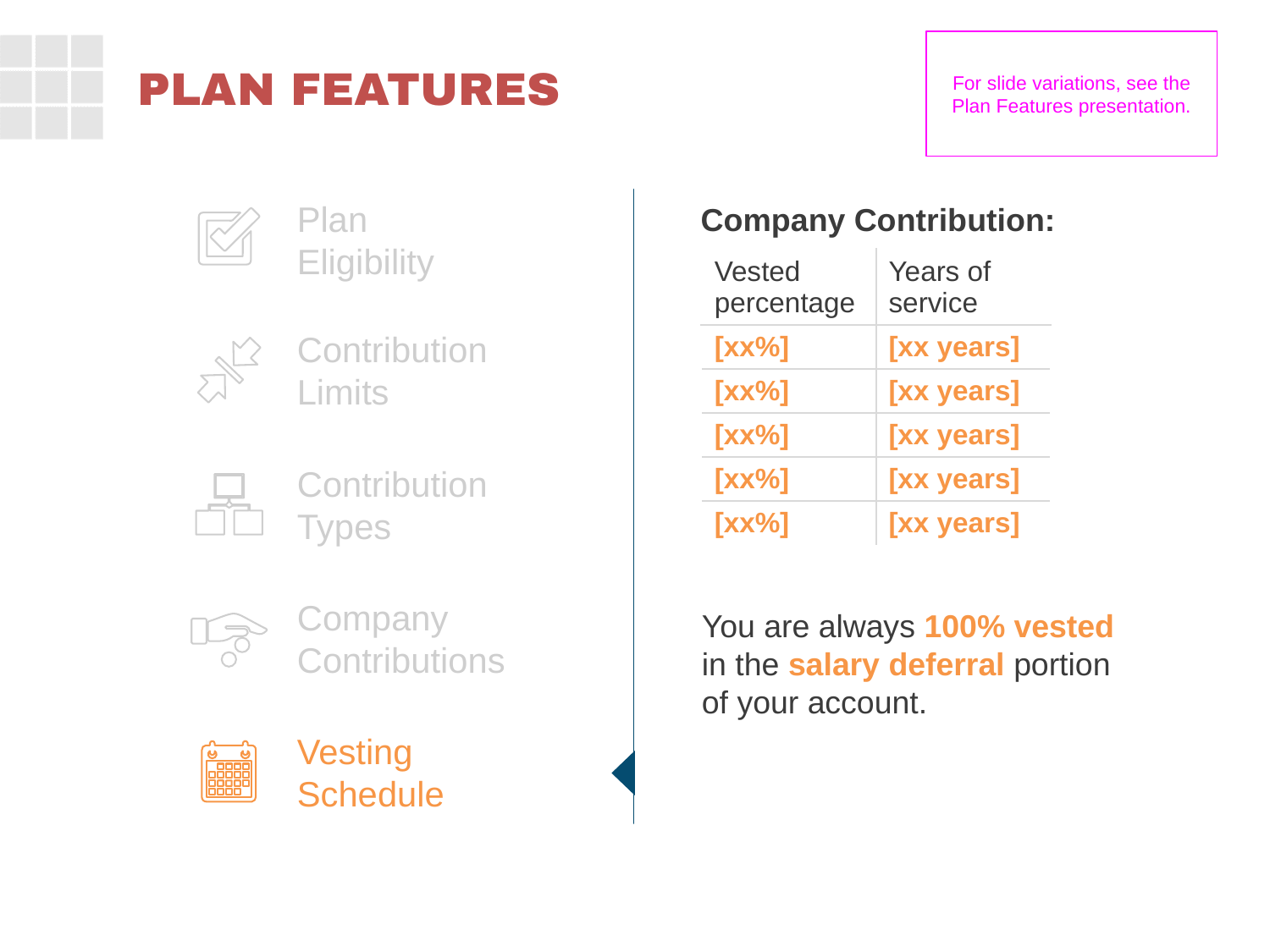

For slide variations, see the Plan Features presentation.
# Plan Features
Company Contribution:
Plan
Eligibility

| Vested percentage | Years of service |
| --- | --- |
| [xx%] | [xx years] |
| [xx%] | [xx years] |
| [xx%] | [xx years] |
| [xx%] | [xx years] |
| [xx%] | [xx years] |
Contribution Limits

Contribution Types

Company Contributions
You are always 100% vested in the salary deferral portion of your account.

Vesting Schedule